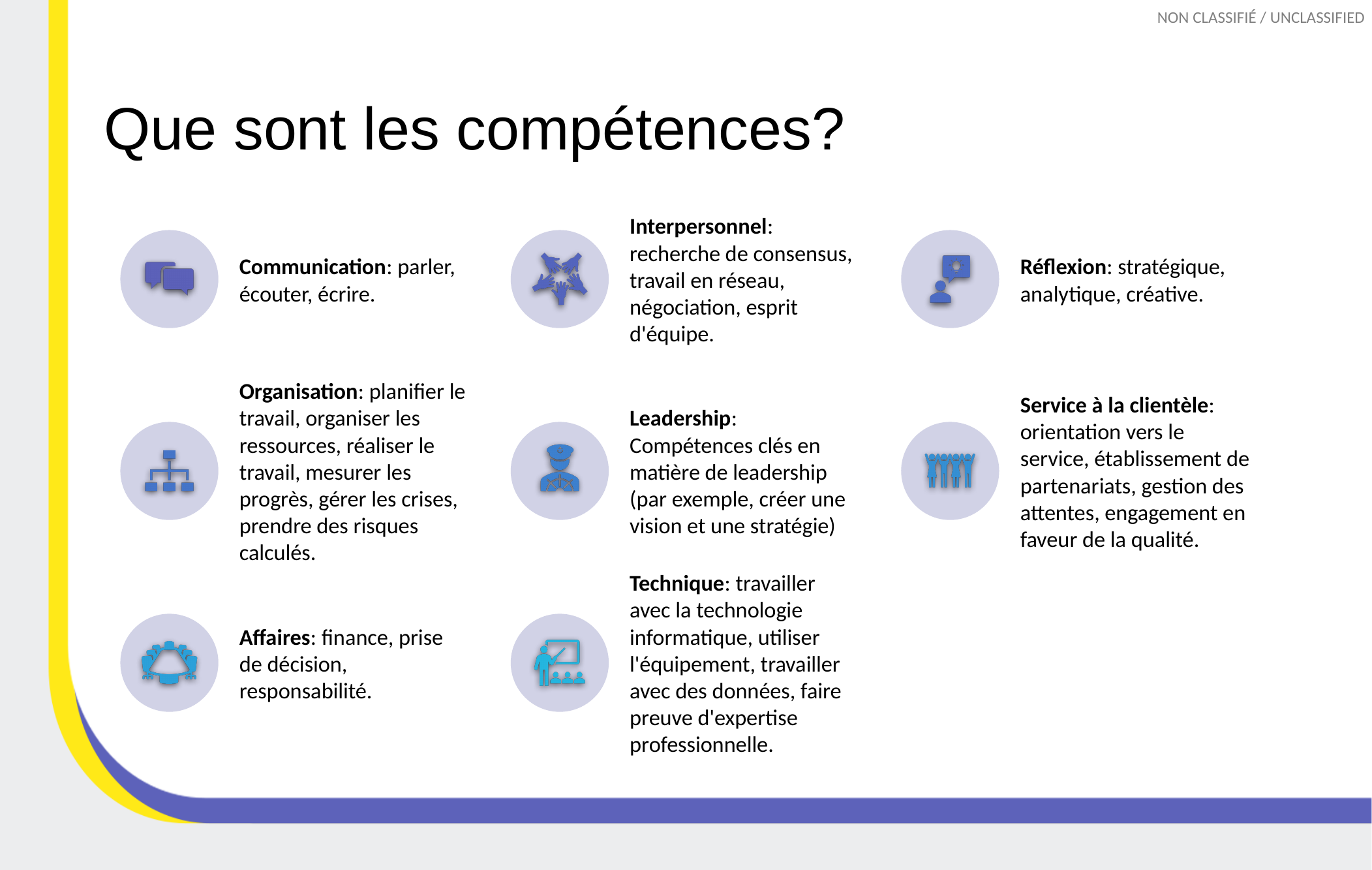

# Que sont les compétences?
Communication: parler, écouter, écrire.
Interpersonnel: recherche de consensus, travail en réseau, négociation, esprit d'équipe.
Réflexion: stratégique, analytique, créative.
Organisation: planifier le travail, organiser les ressources, réaliser le travail, mesurer les progrès, gérer les crises, prendre des risques calculés.
Leadership: Compétences clés en matière de leadership (par exemple, créer une vision et une stratégie)
Service à la clientèle: orientation vers le service, établissement de partenariats, gestion des attentes, engagement en faveur de la qualité.
Affaires: finance, prise de décision, responsabilité.
Technique: travailler avec la technologie informatique, utiliser l'équipement, travailler avec des données, faire preuve d'expertise professionnelle.